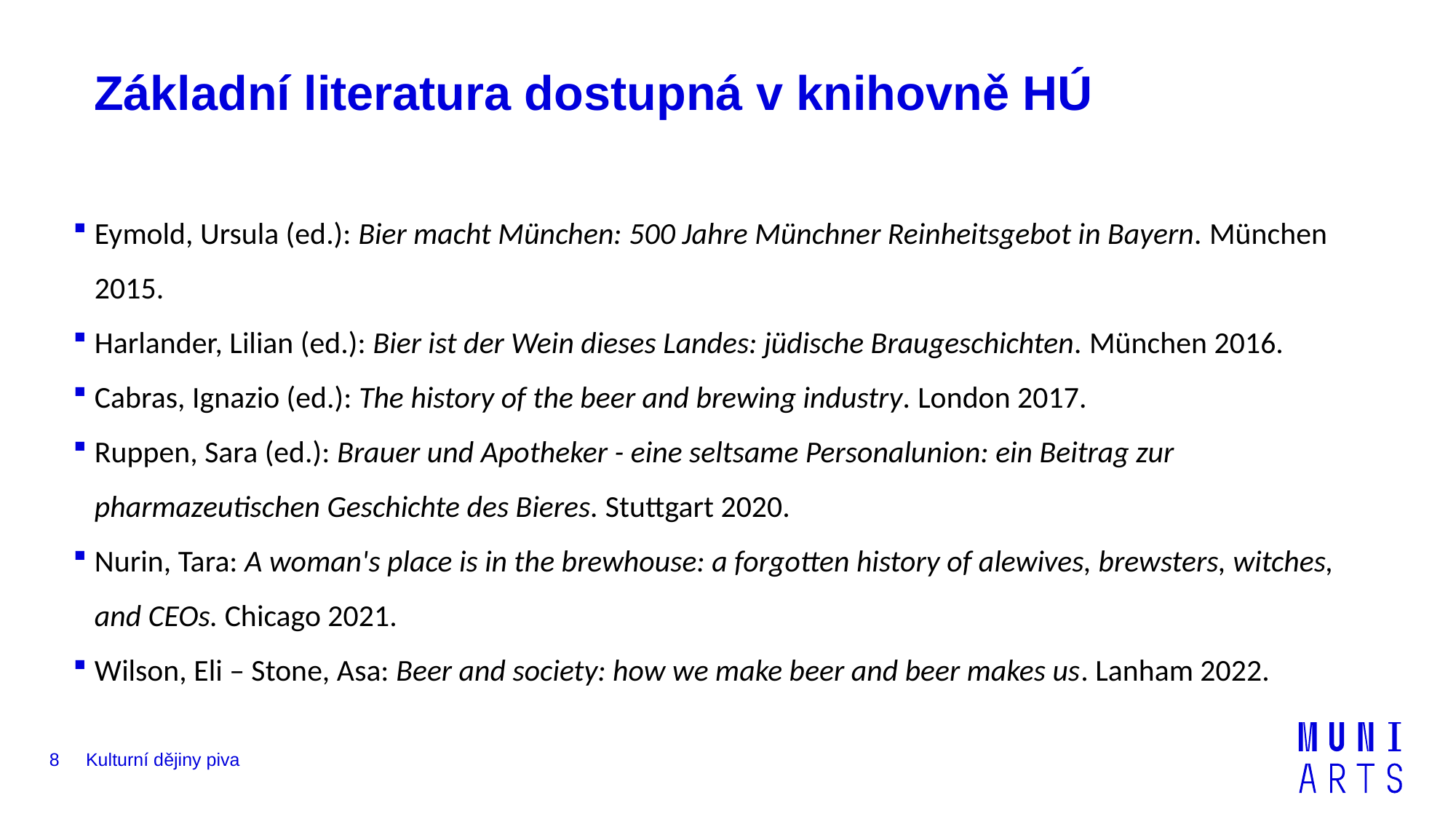

# Základní literatura dostupná v knihovně HÚ
Eymold, Ursula (ed.): Bier macht München: 500 Jahre Münchner Reinheitsgebot in Bayern. München 2015.
Harlander, Lilian (ed.): Bier ist der Wein dieses Landes: jüdische Braugeschichten. München 2016.
Cabras, Ignazio (ed.): The history of the beer and brewing industry. London 2017.
Ruppen, Sara (ed.): Brauer und Apotheker - eine seltsame Personalunion: ein Beitrag zur pharmazeutischen Geschichte des Bieres. Stuttgart 2020.
Nurin, Tara: A woman's place is in the brewhouse: a forgotten history of alewives, brewsters, witches, and CEOs. Chicago 2021.
Wilson, Eli – Stone, Asa: Beer and society: how we make beer and beer makes us. Lanham 2022.

8
Kulturní dějiny piva